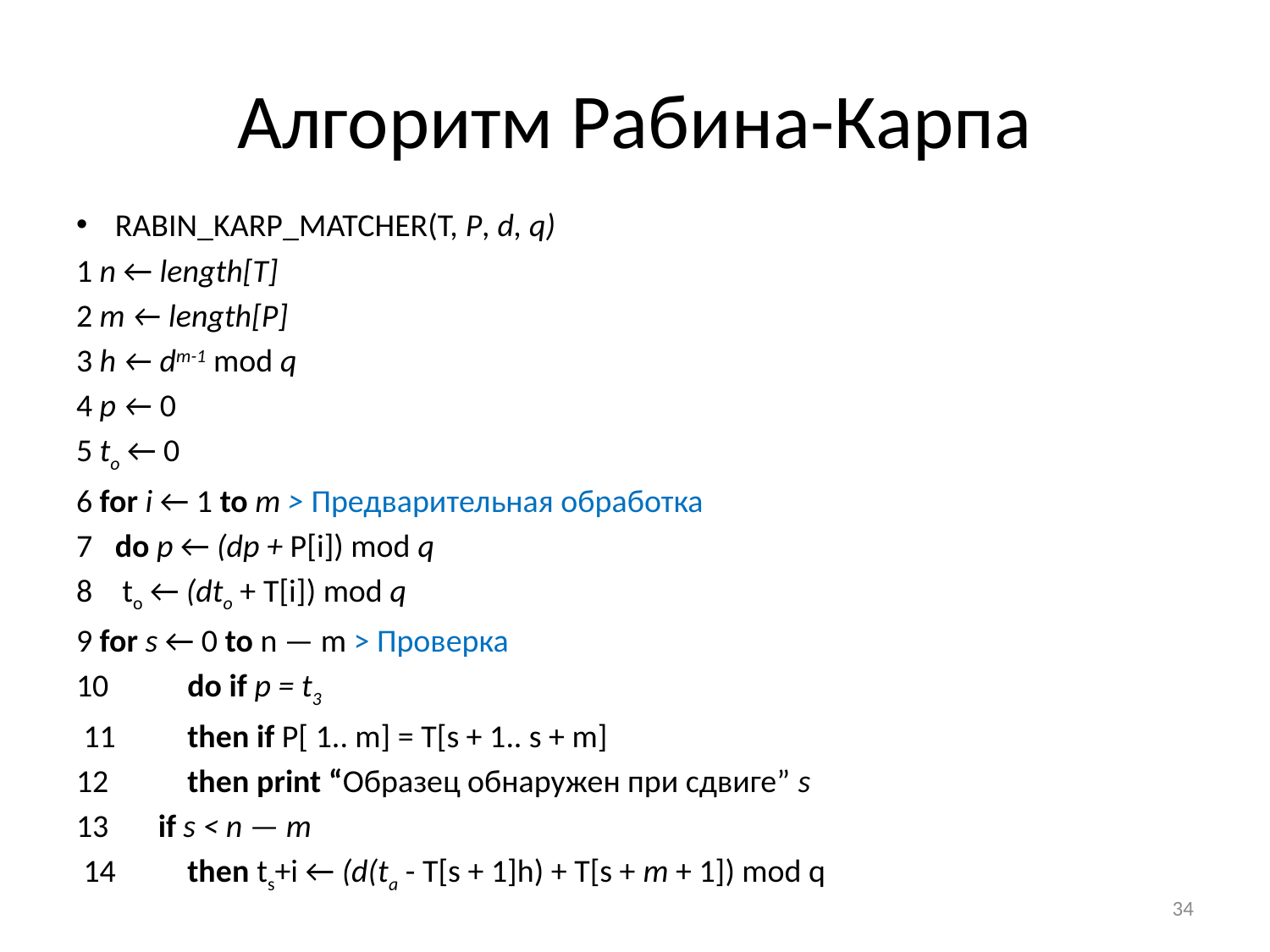

# Алгоритм Рабина-Карпа
RABIN_KARP_MATCHER(T, Р, d, q)
1 n ← length[T]
2 m ← length[P]
3 h ← dm-1 mod q
4 p ← 0
5 to ← 0
6 for i ← 1 to m > Предварительная обработка
7 	do p ← (dp + P[i]) mod q
8 		 to ← (dto + Т[i]) mod q
9 for s ← 0 to n — m > Проверка
10  	do if p = t3
 11 		then if P[ 1.. m] = T[s + 1.. s + m]
12  			then print “Образец обнаружен при сдвиге” s
13		      if s < n — m
 14 		then ts+i ← (d(ta - T[s + 1]h) + T[s + m + 1]) mod q
34